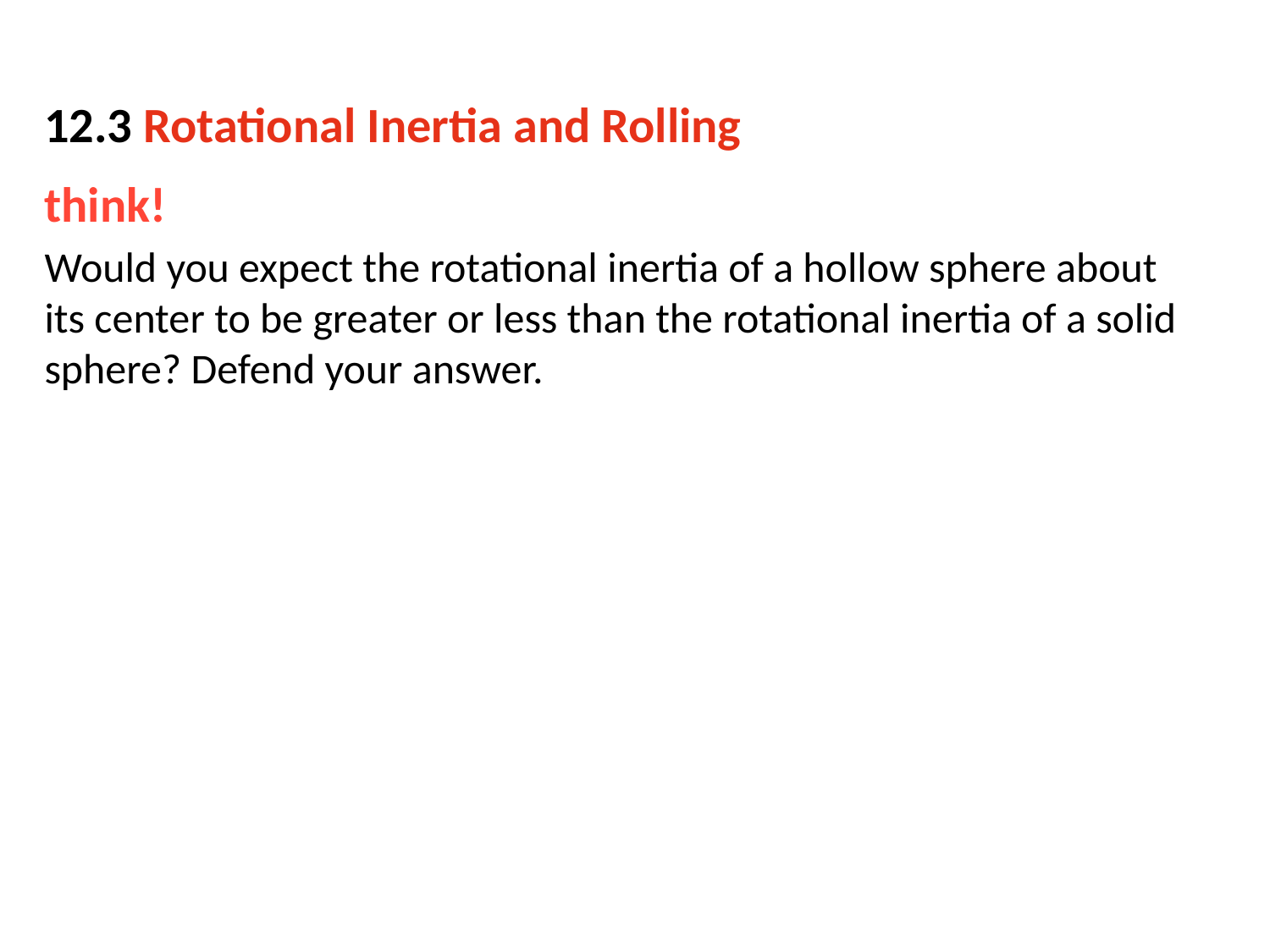

12.3 Rotational Inertia and Rolling
think!
Would you expect the rotational inertia of a hollow sphere about its center to be greater or less than the rotational inertia of a solid sphere? Defend your answer.